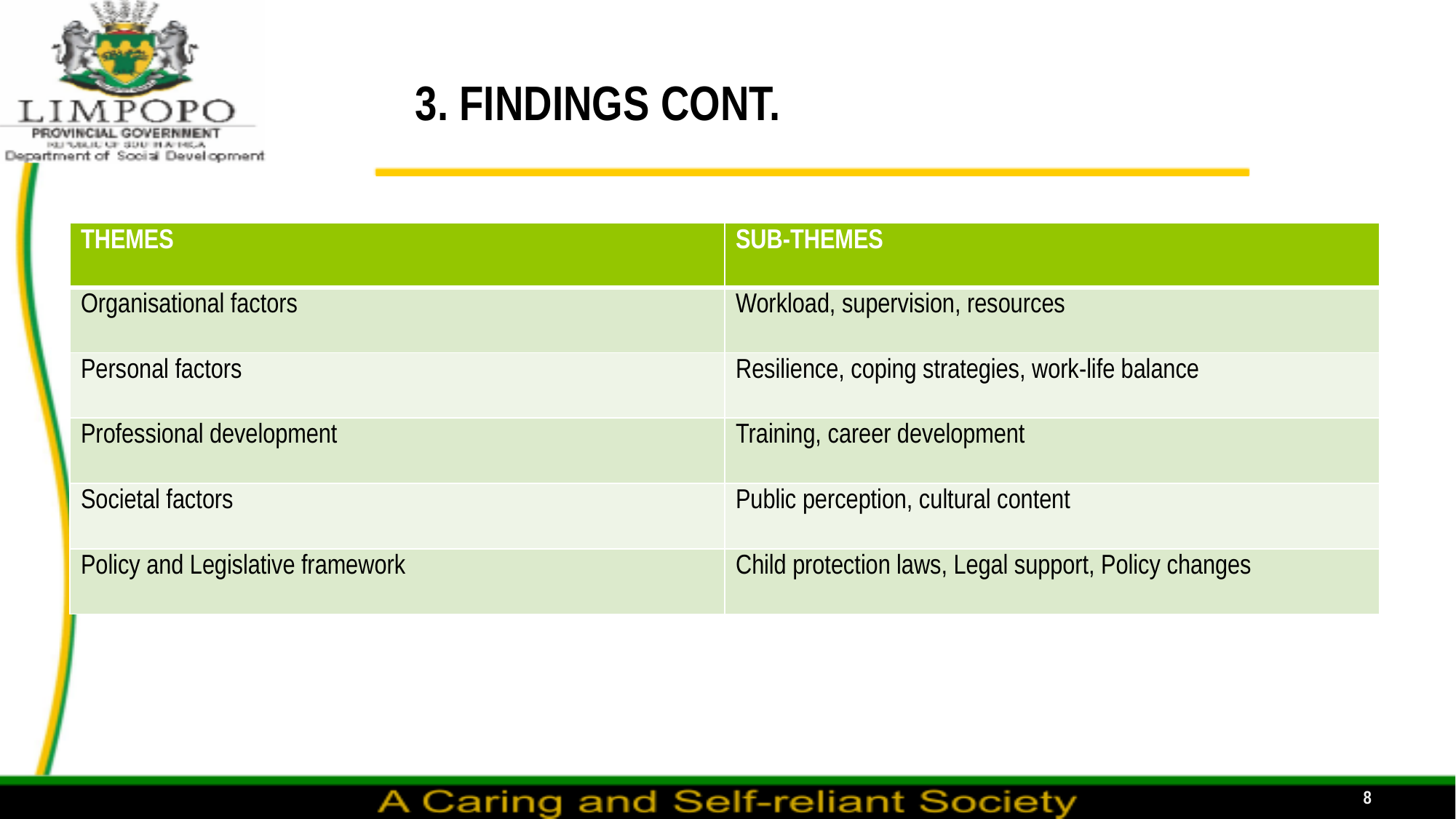

# 3. FINDINGS CONT.
| THEMES | SUB-THEMES |
| --- | --- |
| Organisational factors | Workload, supervision, resources |
| Personal factors | Resilience, coping strategies, work-life balance |
| Professional development | Training, career development |
| Societal factors | Public perception, cultural content |
| Policy and Legislative framework | Child protection laws, Legal support, Policy changes |
8